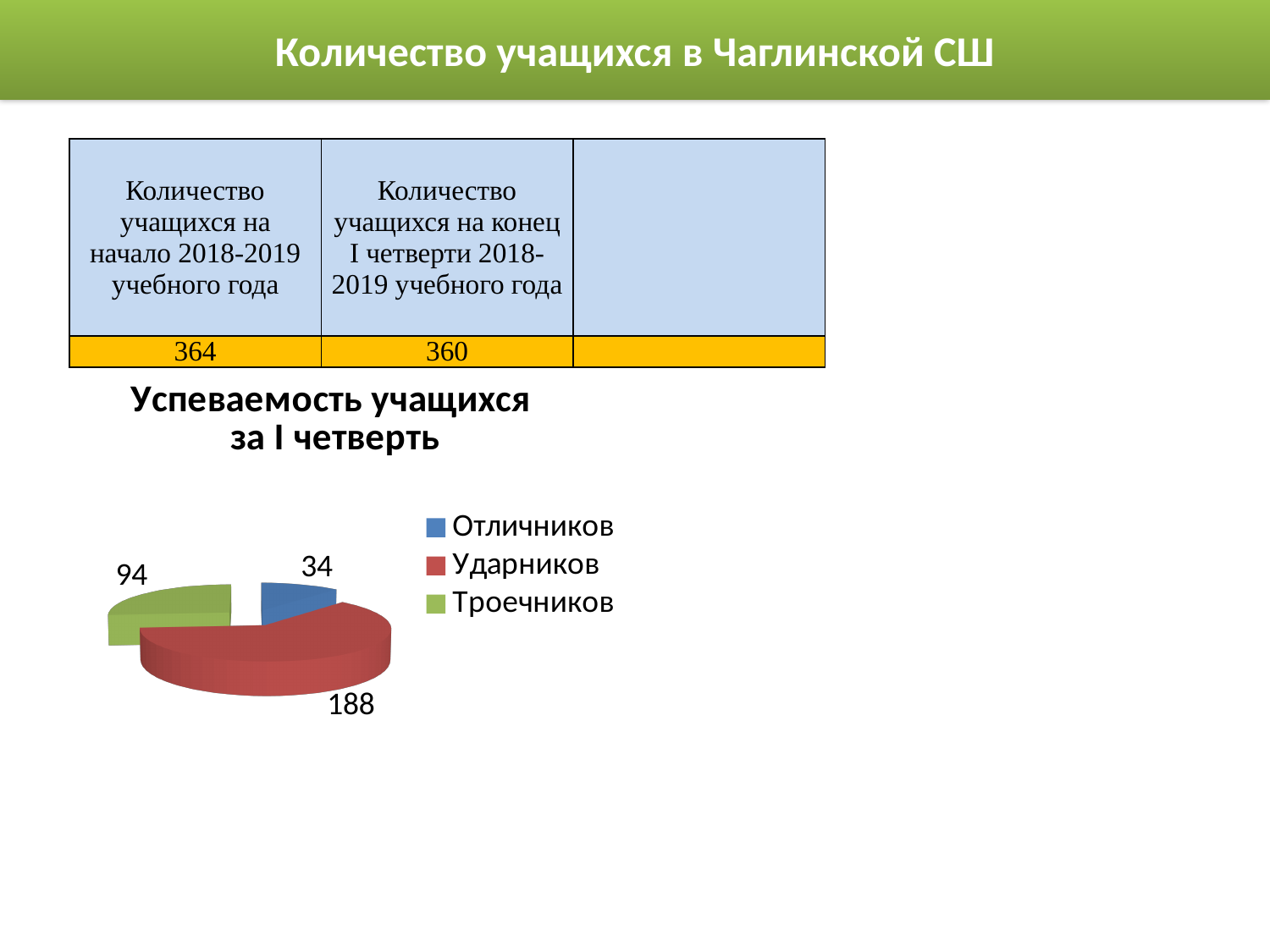

Количество учащихся в Чаглинской СШ
| Количество учащихся на начало 2018-2019 учебного года | Количество учащихся на конец I четверти 2018-2019 учебного года |  |
| --- | --- | --- |
| 364 | 360 |  |

[unsupported chart]